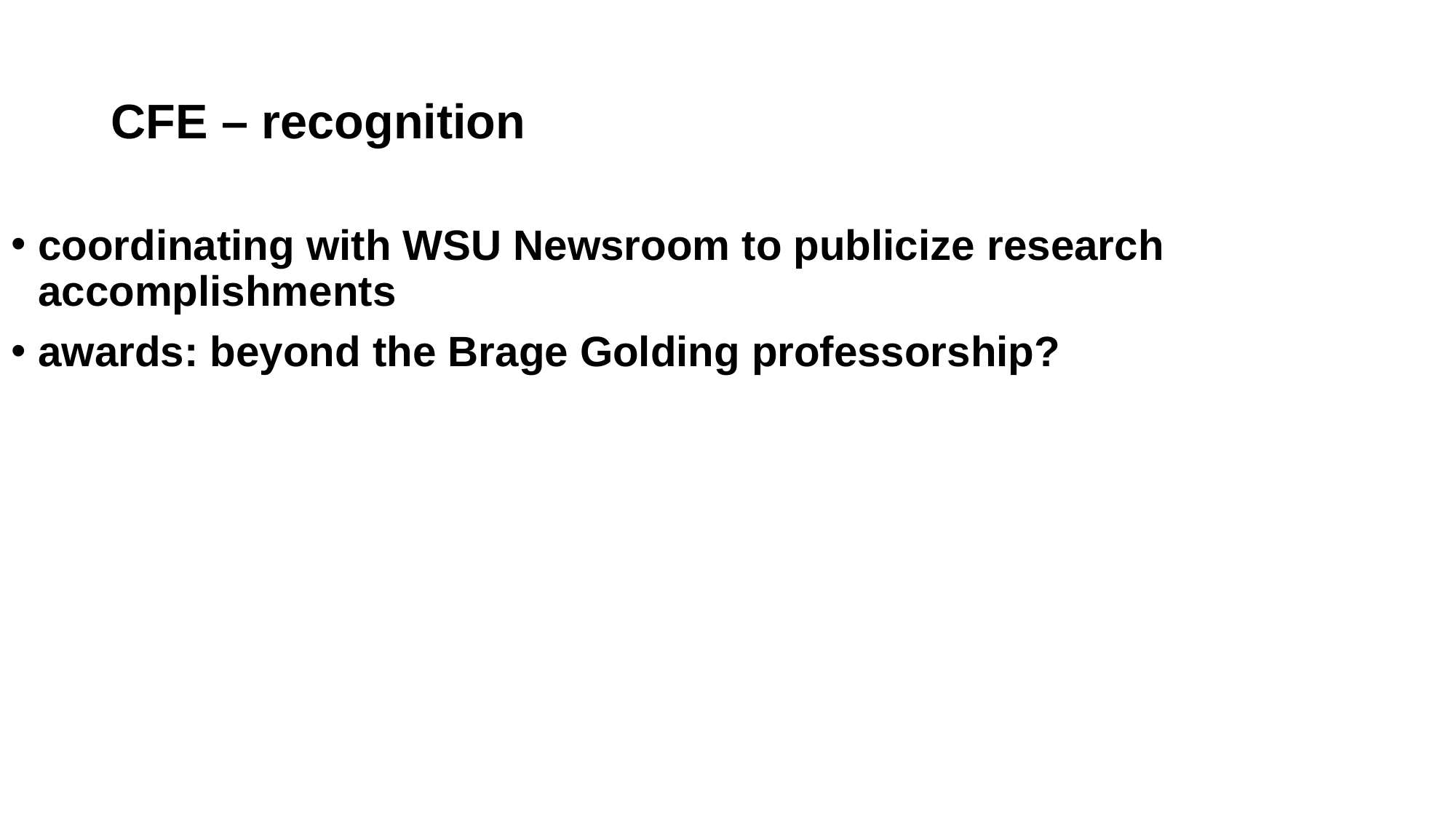

# CFE – recognition
coordinating with WSU Newsroom to publicize research accomplishments
awards: beyond the Brage Golding professorship?